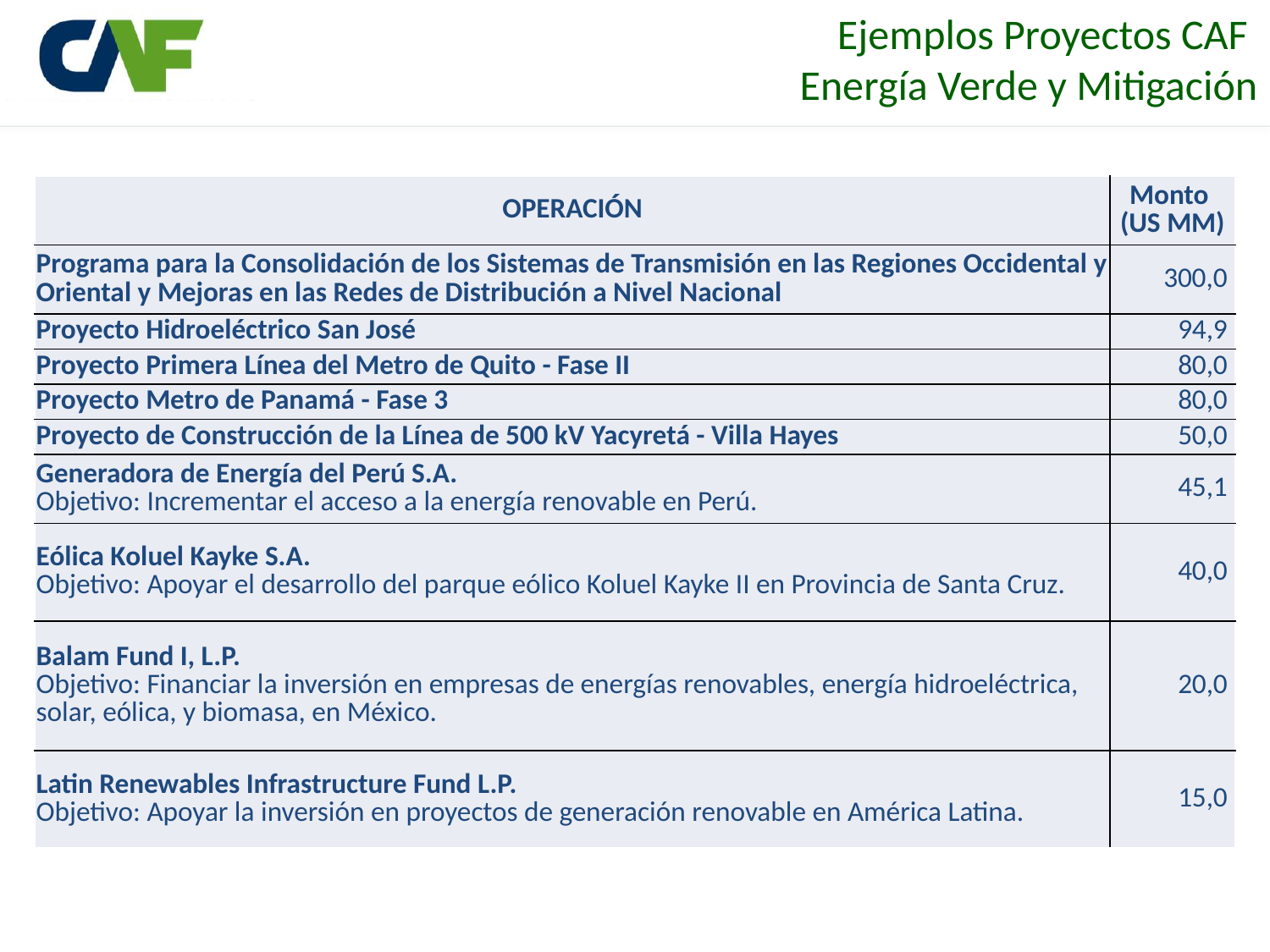

Ejemplos Proyectos CAF
Energía Verde y Mitigación
| OPERACIÓN | Monto (US MM) |
| --- | --- |
| Programa para la Consolidación de los Sistemas de Transmisión en las Regiones Occidental y Oriental y Mejoras en las Redes de Distribución a Nivel Nacional | 300,0 |
| Proyecto Hidroeléctrico San José | 94,9 |
| Proyecto Primera Línea del Metro de Quito - Fase II | 80,0 |
| Proyecto Metro de Panamá - Fase 3 | 80,0 |
| Proyecto de Construcción de la Línea de 500 kV Yacyretá - Villa Hayes | 50,0 |
| Generadora de Energía del Perú S.A. Objetivo: Incrementar el acceso a la energía renovable en Perú. | 45,1 |
| Eólica Koluel Kayke S.A. Objetivo: Apoyar el desarrollo del parque eólico Koluel Kayke II en Provincia de Santa Cruz. | 40,0 |
| Balam Fund I, L.P. Objetivo: Financiar la inversión en empresas de energías renovables, energía hidroeléctrica, solar, eólica, y biomasa, en México. | 20,0 |
| Latin Renewables Infrastructure Fund L.P. Objetivo: Apoyar la inversión en proyectos de generación renovable en América Latina. | 15,0 |